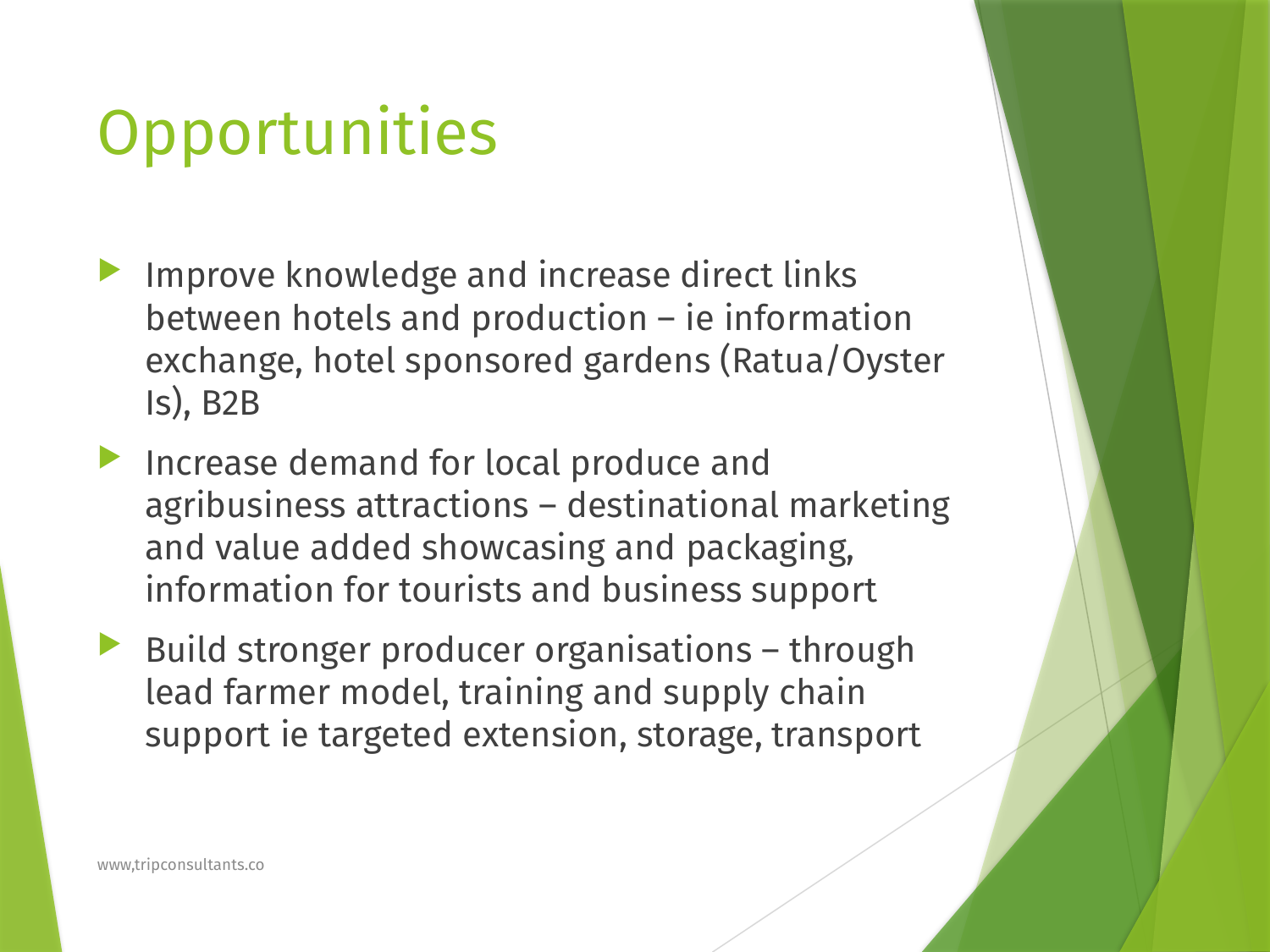

# Opportunities

Improve knowledge and increase direct links between hotels and production – ie information exchange, hotel sponsored gardens (Ratua/Oyster Is), B2B
Increase demand for local produce and agribusiness attractions – destinational marketing and value added showcasing and packaging, information for tourists and business support
Build stronger producer organisations – through lead farmer model, training and supply chain support ie targeted extension, storage, transport

www,tripconsultants.co